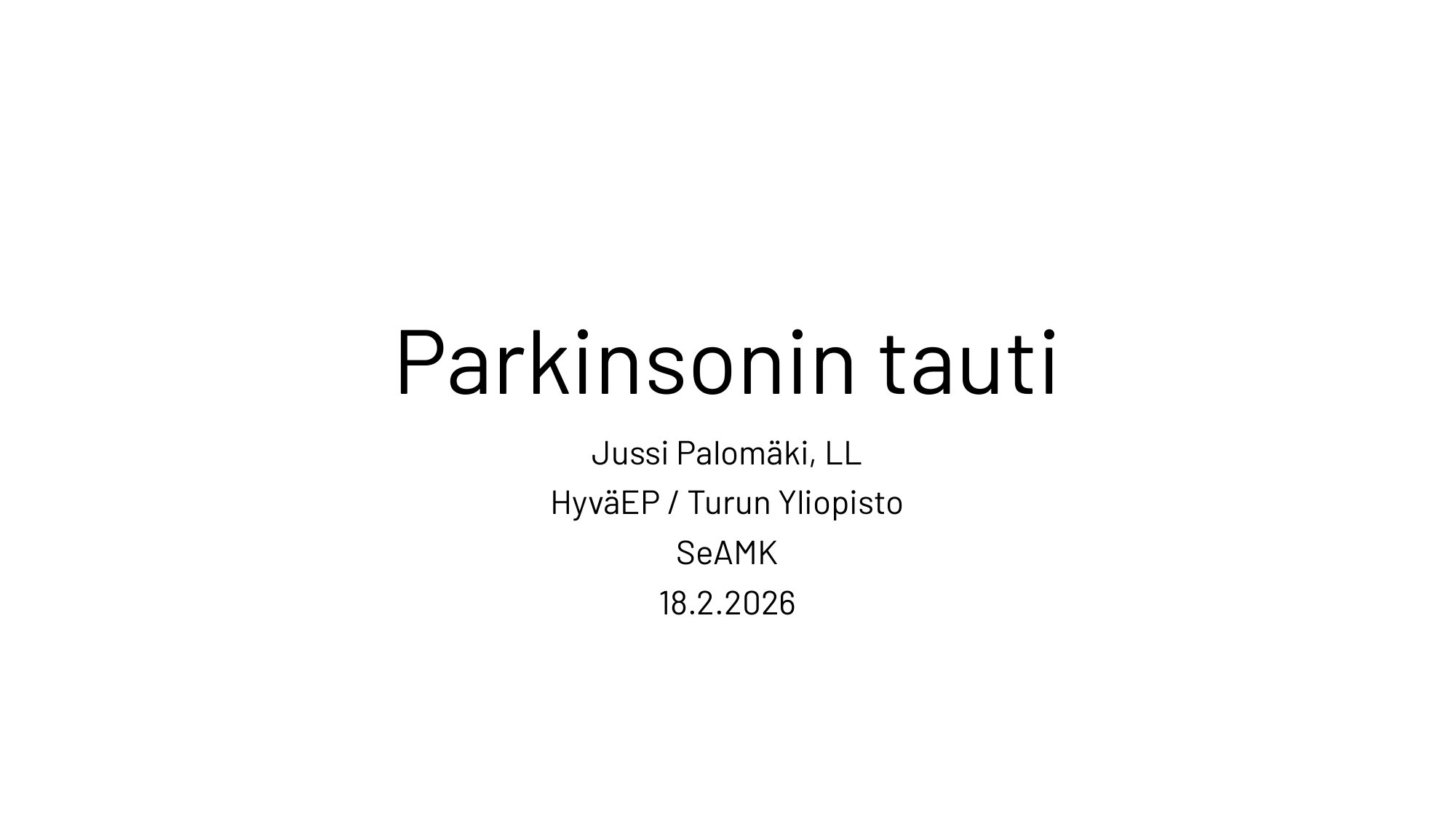

# Parkinsonin tauti
Jussi Palomäki, LL
HyväEP / Turun Yliopisto
SeAMK
18.2.2026